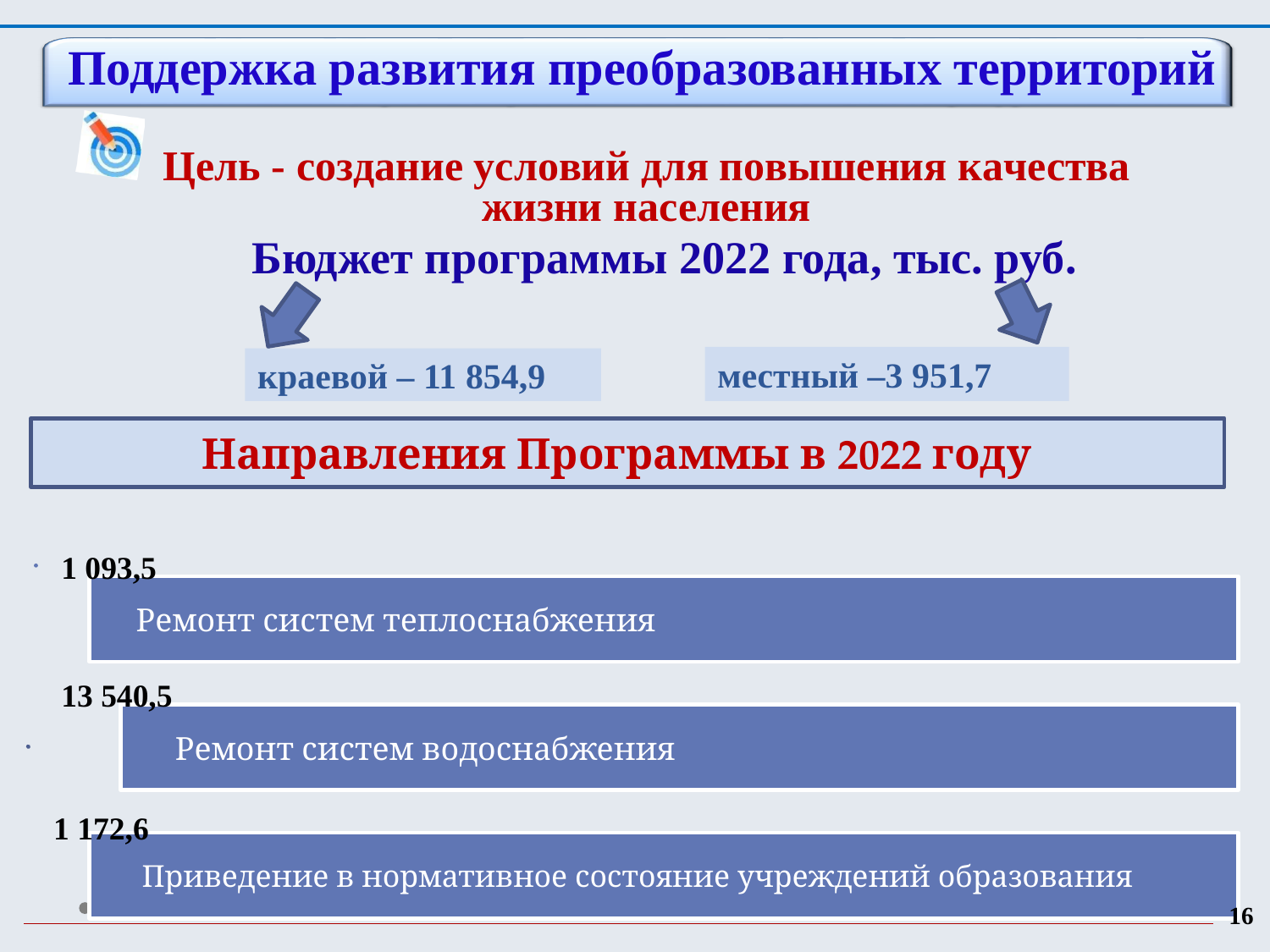

Поддержка развития преобразованных территорий

Цель - создание условий для повышения качества жизни населения

Бюджет программы 2022 года, тыс. руб.

местный –3 951,7

краевой – 11 854,9
Направления Программы в 2022 году
     Ремонт систем водоснабжения
     Приведение в нормативное состояние учреждений образования
    Ремонт систем теплоснабжения
1 093,5
13 540,5
1 172,6
16